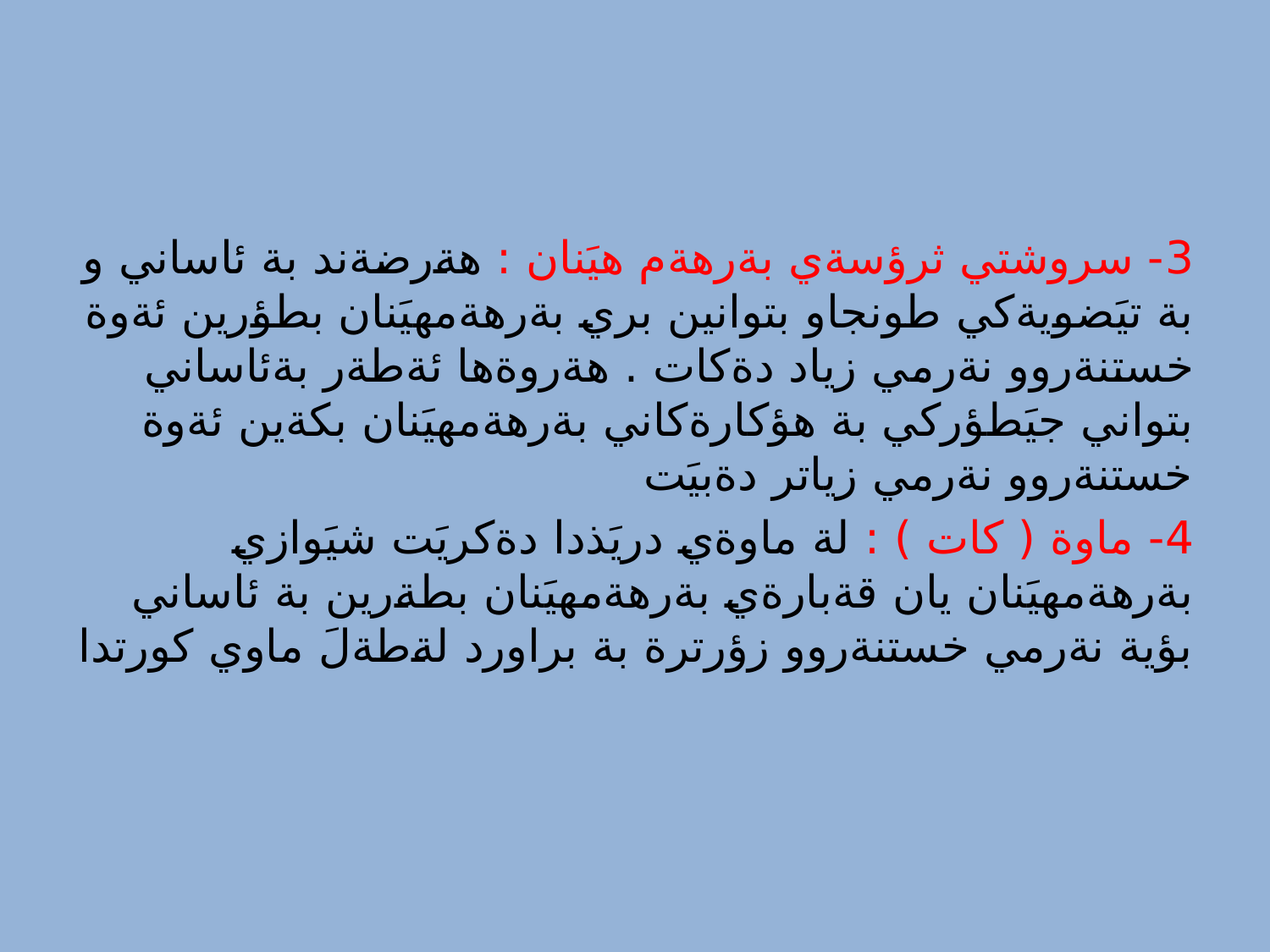

3- سروشتي ثرؤسةي بةرهةم هيَنان : هةرضةند بة ئاساني و بة تيَضويةكي طونجاو بتوانين بري بةرهةمهيَنان بطؤرين ئةوة خستنةروو نةرمي زياد دةكات . هةروةها ئةطةر بةئاساني بتواني جيَطؤركي بة هؤكارةكاني بةرهةمهيَنان بكةين ئةوة خستنةروو نةرمي زياتر دةبيَت
4- ماوة ( كات ) : لة ماوةي دريَذدا دةكريَت شيَوازي بةرهةمهيَنان يان قةبارةي بةرهةمهيَنان بطةرين بة ئاساني بؤية نةرمي خستنةروو زؤرترة بة براورد لةطةلَ ماوي كورتدا